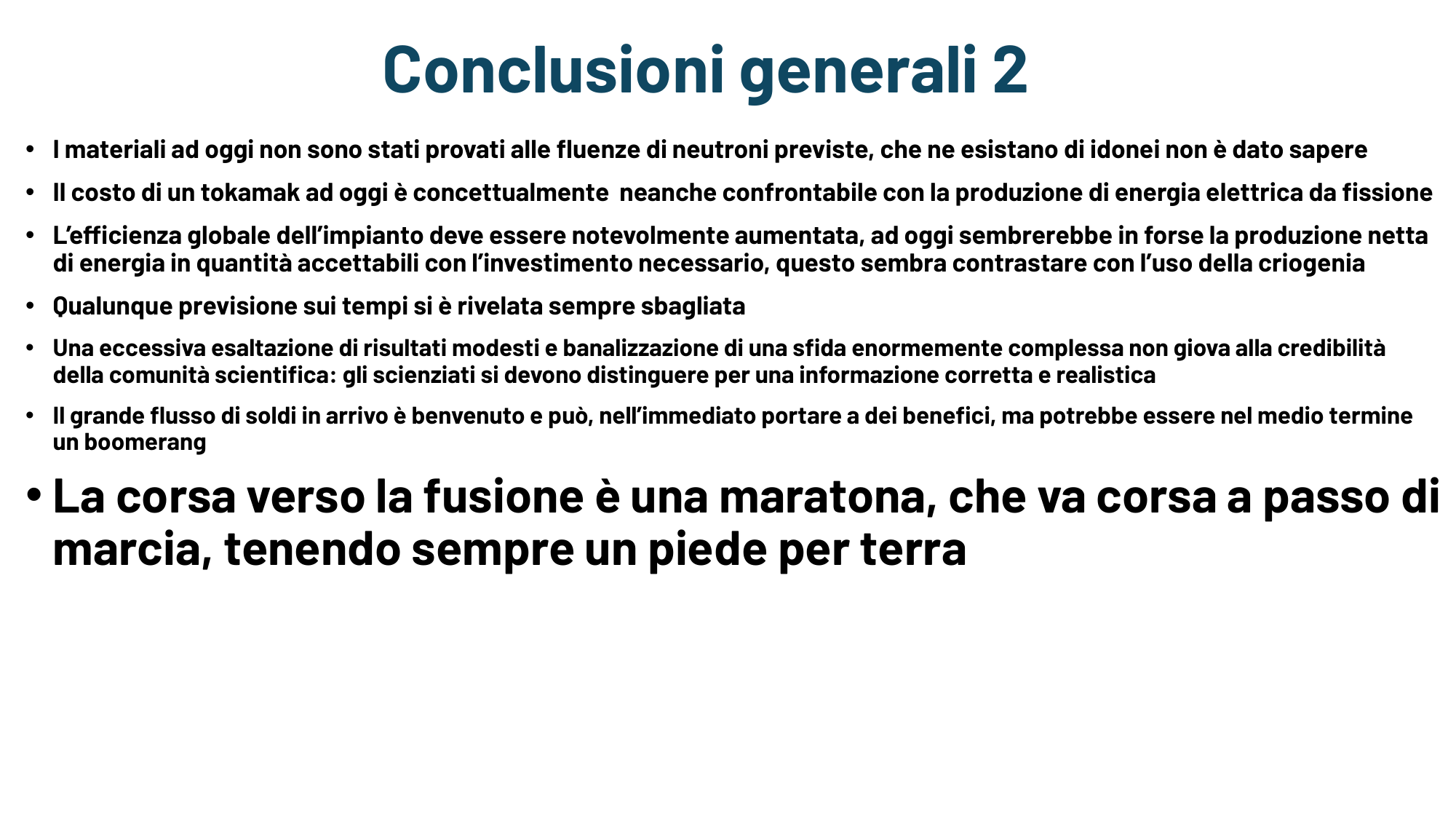

# Conclusioni generali 2
I materiali ad oggi non sono stati provati alle fluenze di neutroni previste, che ne esistano di idonei non è dato sapere
Il costo di un tokamak ad oggi è concettualmente  neanche confrontabile con la produzione di energia elettrica da fissione
L’efficienza globale dell’impianto deve essere notevolmente aumentata, ad oggi sembrerebbe in forse la produzione netta di energia in quantità accettabili con l’investimento necessario, questo sembra contrastare con l’uso della criogenia
Qualunque previsione sui tempi si è rivelata sempre sbagliata
Una eccessiva esaltazione di risultati modesti e banalizzazione di una sfida enormemente complessa non giova alla credibilità della comunità scientifica: gli scienziati si devono distinguere per una informazione corretta e realistica
Il grande flusso di soldi in arrivo è benvenuto e può, nell’immediato portare a dei benefici, ma potrebbe essere nel medio termine un boomerang
La corsa verso la fusione è una maratona, che va corsa a passo di marcia, tenendo sempre un piede per terra